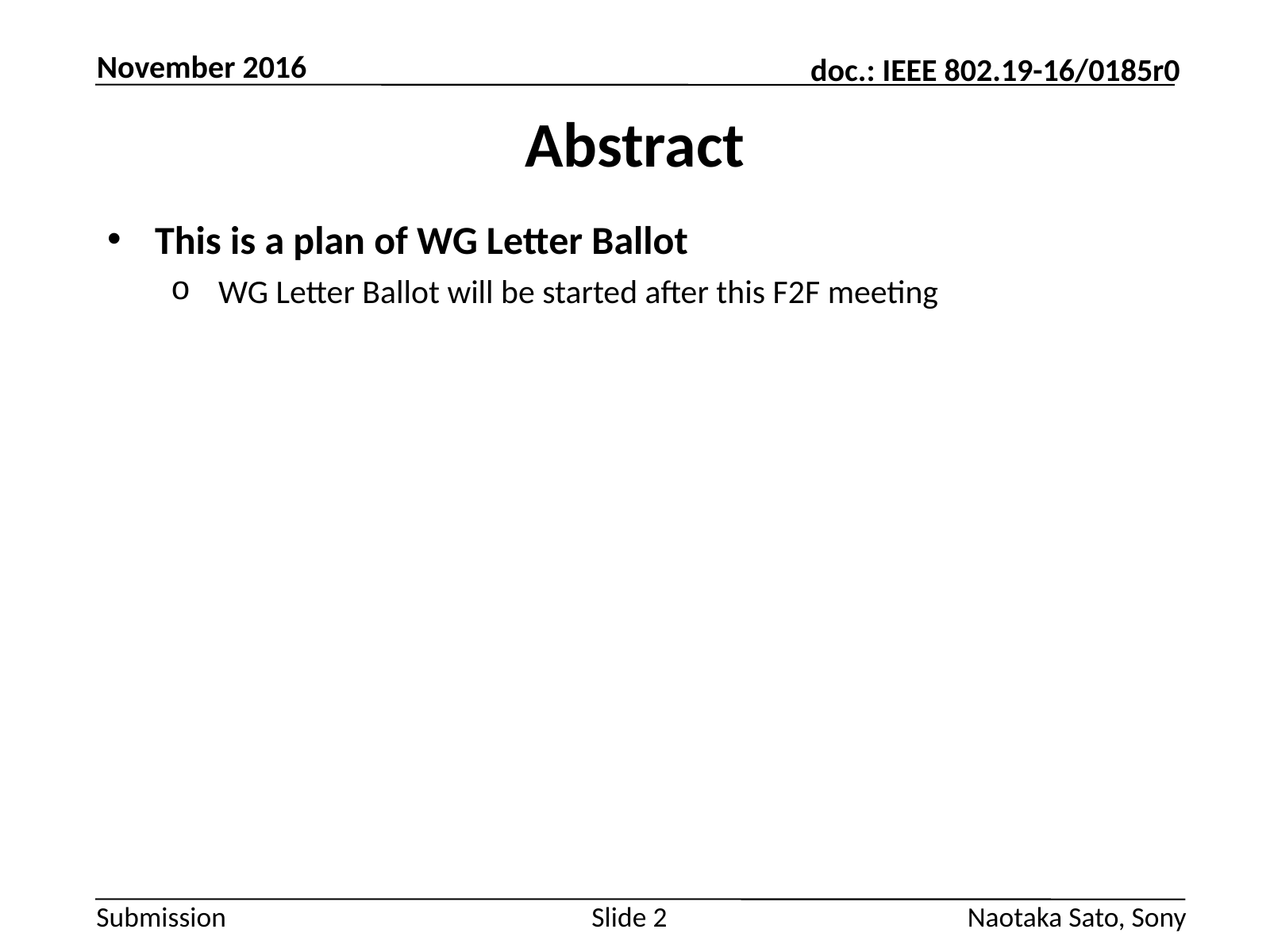

November 2016
# Abstract
This is a plan of WG Letter Ballot
WG Letter Ballot will be started after this F2F meeting
Slide 2
Naotaka Sato, Sony